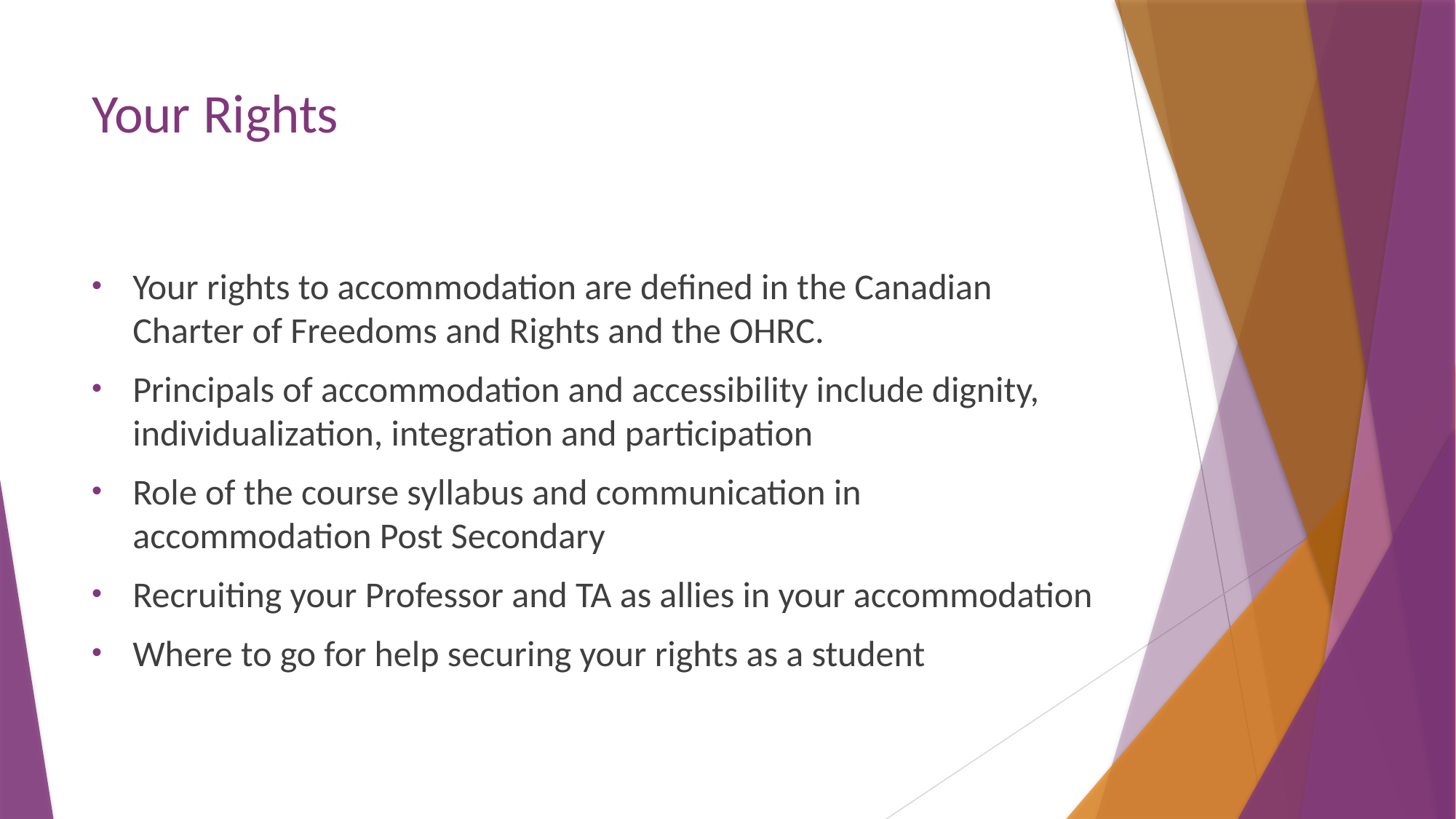

# Your Rights
Your rights to accommodation are defined in the Canadian Charter of Freedoms and Rights and the OHRC.
Principals of accommodation and accessibility include dignity, individualization, integration and participation
Role of the course syllabus and communication in accommodation Post Secondary
Recruiting your Professor and TA as allies in your accommodation
Where to go for help securing your rights as a student